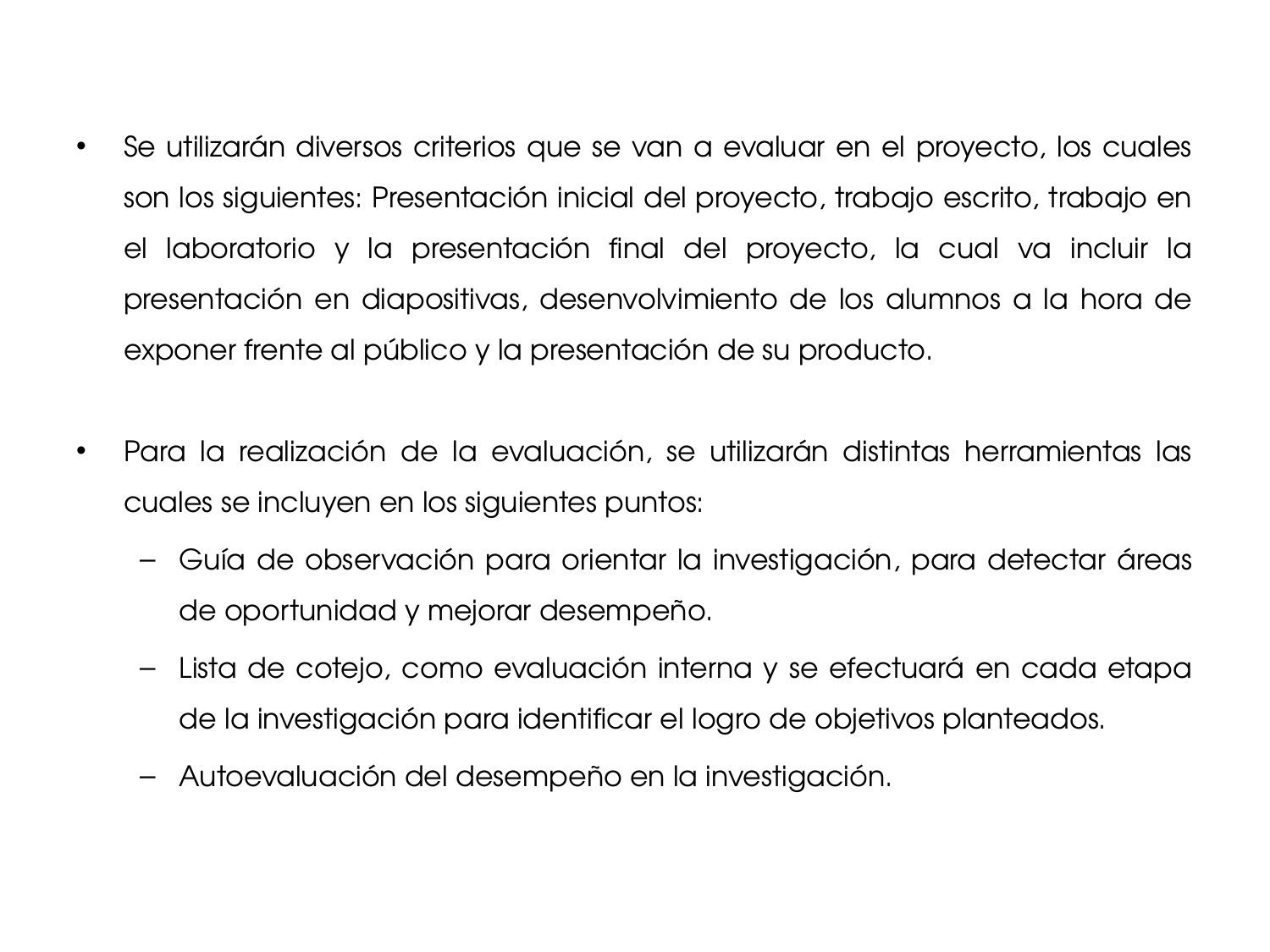

Se utilizarán diversos criterios que se van a evaluar en el proyecto, los cuales son los siguientes: Presentación inicial del proyecto, trabajo escrito, trabajo en el laboratorio y la presentación final del proyecto, la cual va incluir la presentación en diapositivas, desenvolvimiento de los alumnos a la hora de exponer frente al público y la presentación de su producto.

Para la realización de la evaluación, se utilizarán distintas herramientas las cuales se incluyen en los siguientes puntos:
Guía de observación para orientar la investigación, para detectar áreas de oportunidad y mejorar desempeño.
Lista de cotejo, como evaluación interna y se efectuará en cada etapa de la investigación para identificar el logro de objetivos planteados.
Autoevaluación del desempeño en la investigación.